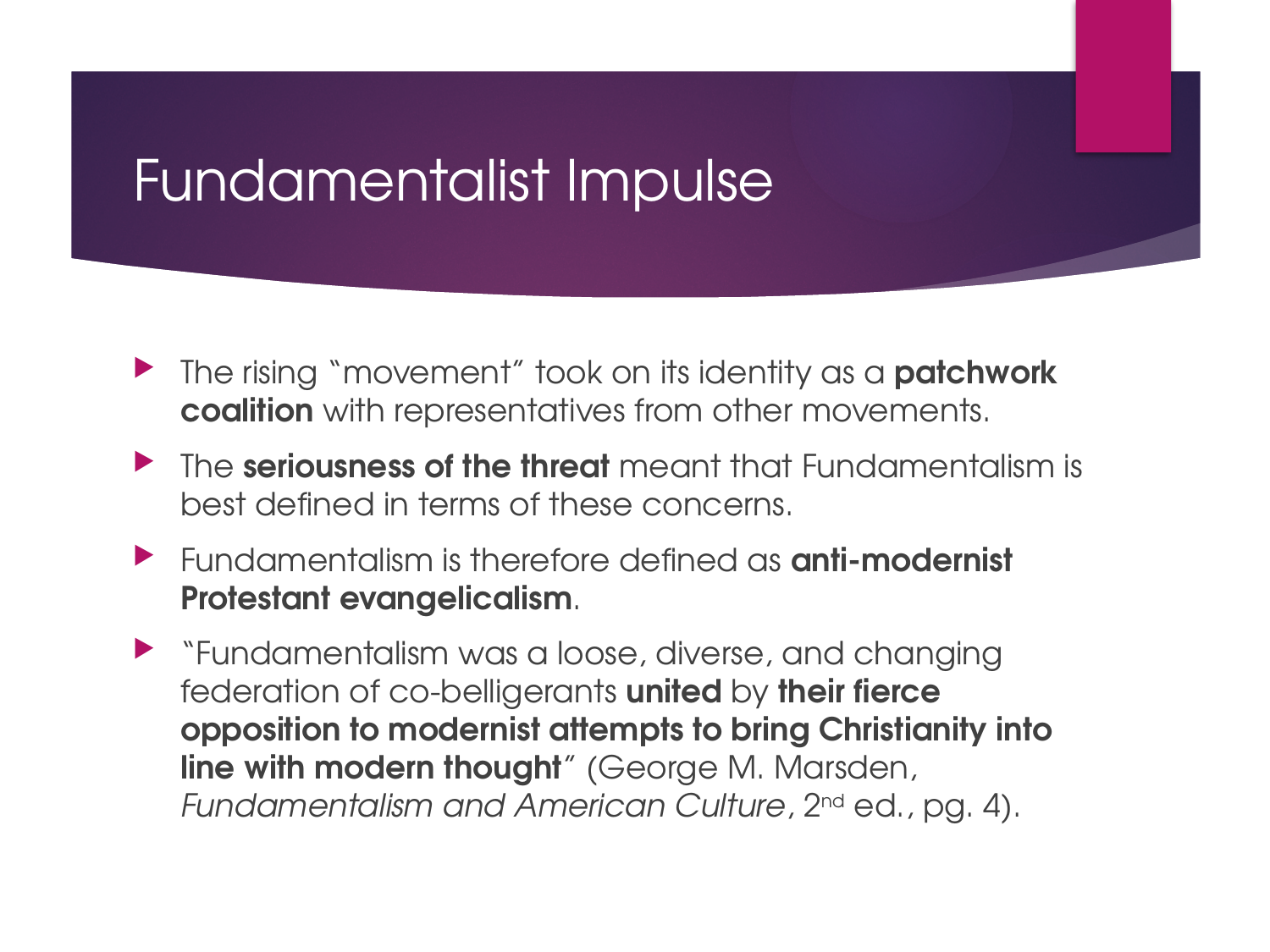

# Fundamentalist Impulse
The rising “movement” took on its identity as a patchwork coalition with representatives from other movements.
The seriousness of the threat meant that Fundamentalism is best defined in terms of these concerns.
Fundamentalism is therefore defined as anti-modernist Protestant evangelicalism.
“Fundamentalism was a loose, diverse, and changing federation of co-belligerants united by their fierce opposition to modernist attempts to bring Christianity into line with modern thought” (George M. Marsden, Fundamentalism and American Culture, 2nd ed., pg. 4).